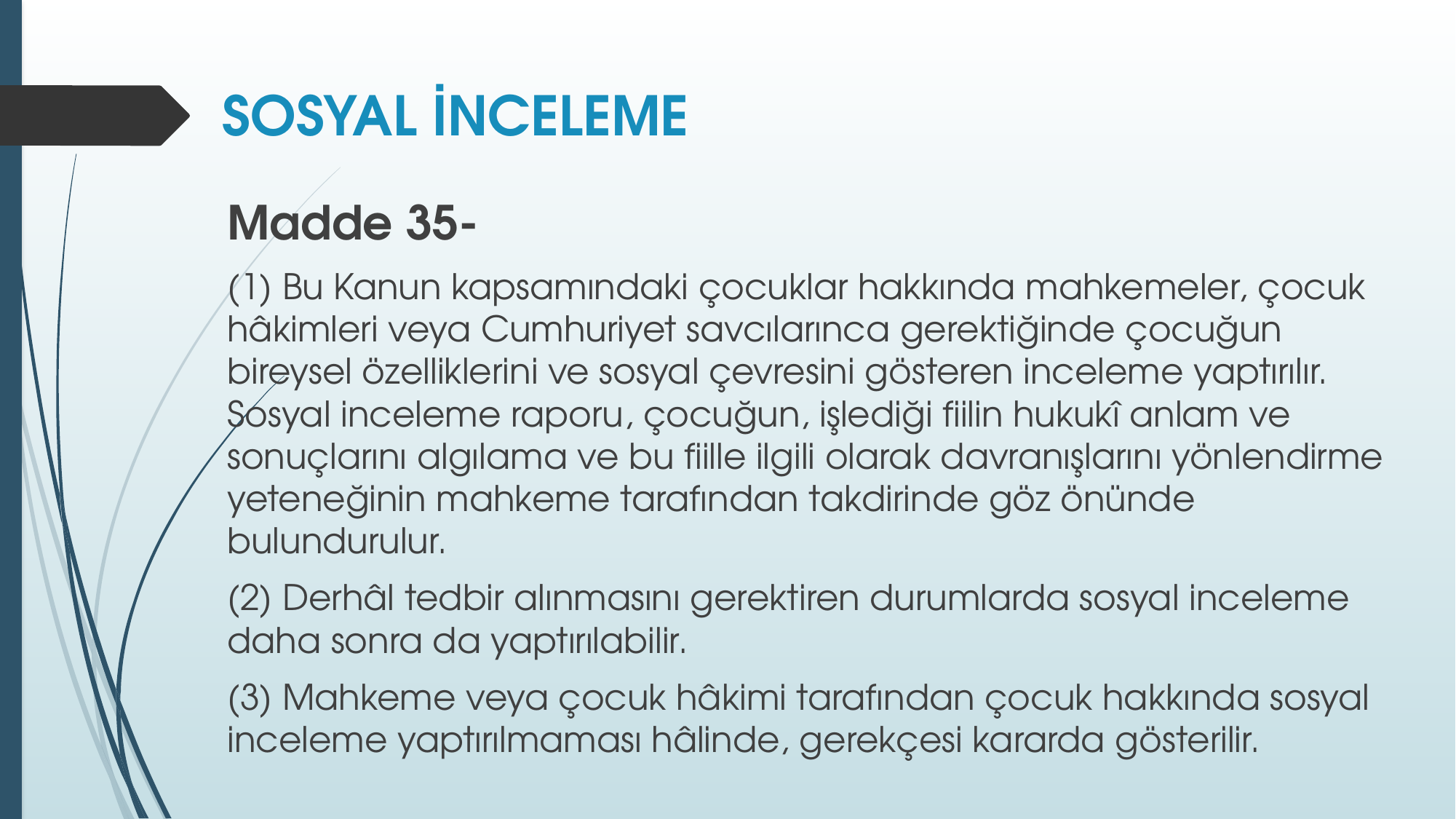

# SOSYAL İNCELEME
Madde 35-
(1) Bu Kanun kapsamındaki çocuklar hakkında mahkemeler, çocuk hâkimleri veya Cumhuriyet savcılarınca gerektiğinde çocuğun bireysel özelliklerini ve sosyal çevresini gösteren inceleme yaptırılır. Sosyal inceleme raporu, çocuğun, işlediği fiilin hukukî anlam ve sonuçlarını algılama ve bu fiille ilgili olarak davranışlarını yönlendirme yeteneğinin mahkeme tarafından takdirinde göz önünde bulundurulur.
(2) Derhâl tedbir alınmasını gerektiren durumlarda sosyal inceleme daha sonra da yaptırılabilir.
(3) Mahkeme veya çocuk hâkimi tarafından çocuk hakkında sosyal inceleme yaptırılmaması hâlinde, gerekçesi kararda gösterilir.